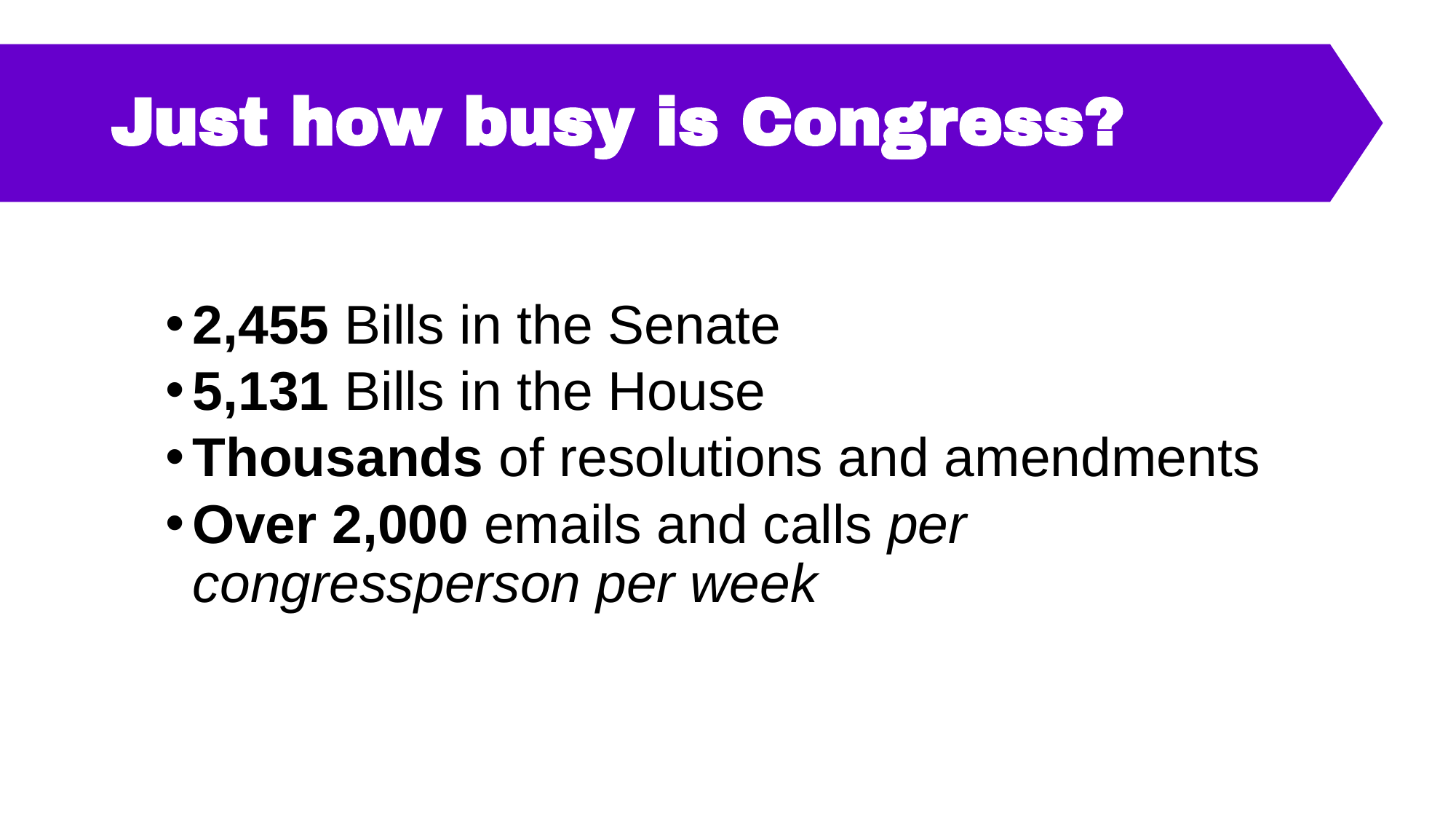

# Just how busy is Congress?

2,455 Bills in the Senate
5,131 Bills in the House
Thousands of resolutions and amendments
Over 2,000 emails and calls per congressperson per week